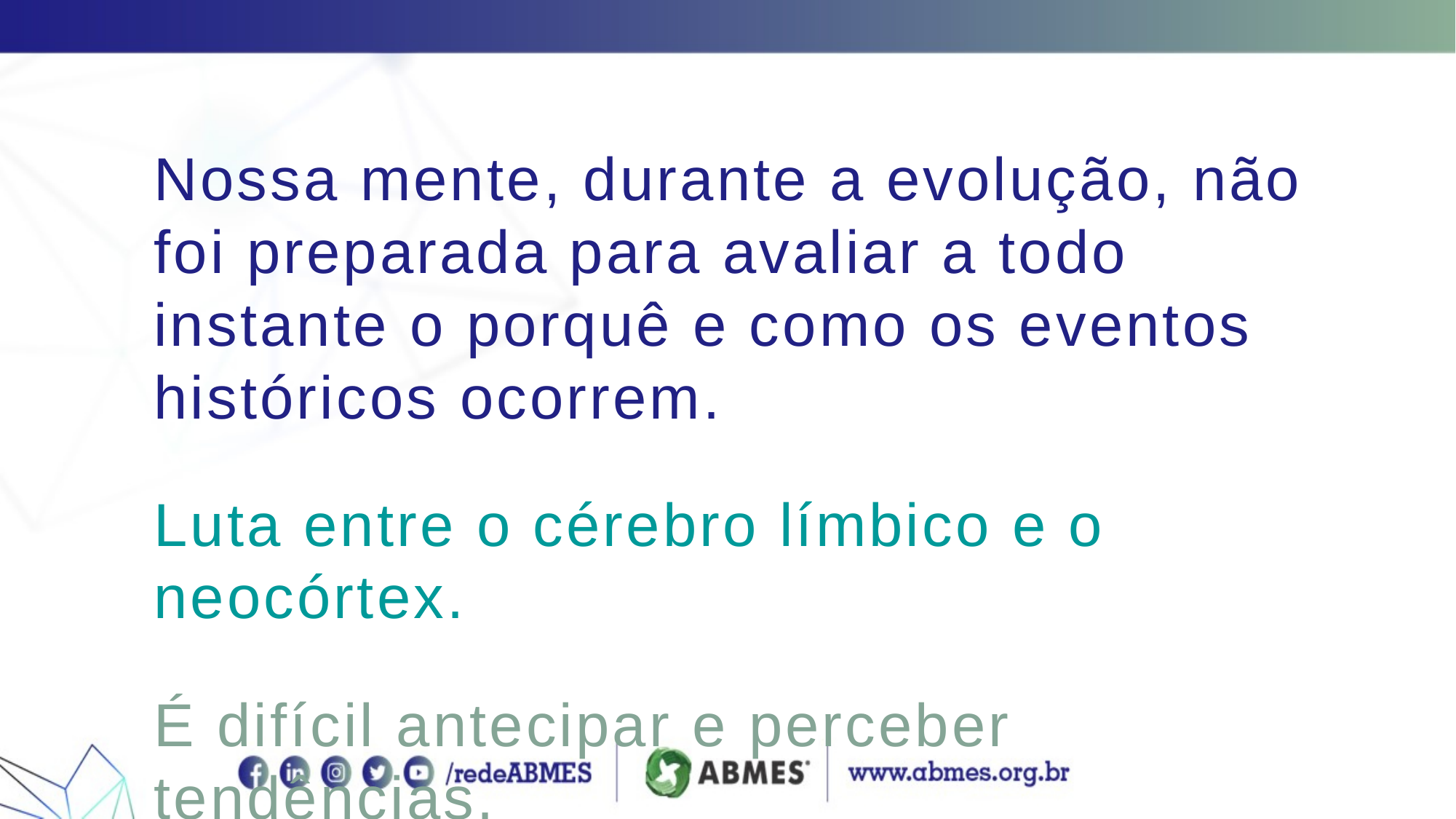

Nossa mente, durante a evolução, não foi preparada para avaliar a todo instante o porquê e como os eventos históricos ocorrem.
Luta entre o cérebro límbico e o neocórtex.
É difícil antecipar e perceber tendências.